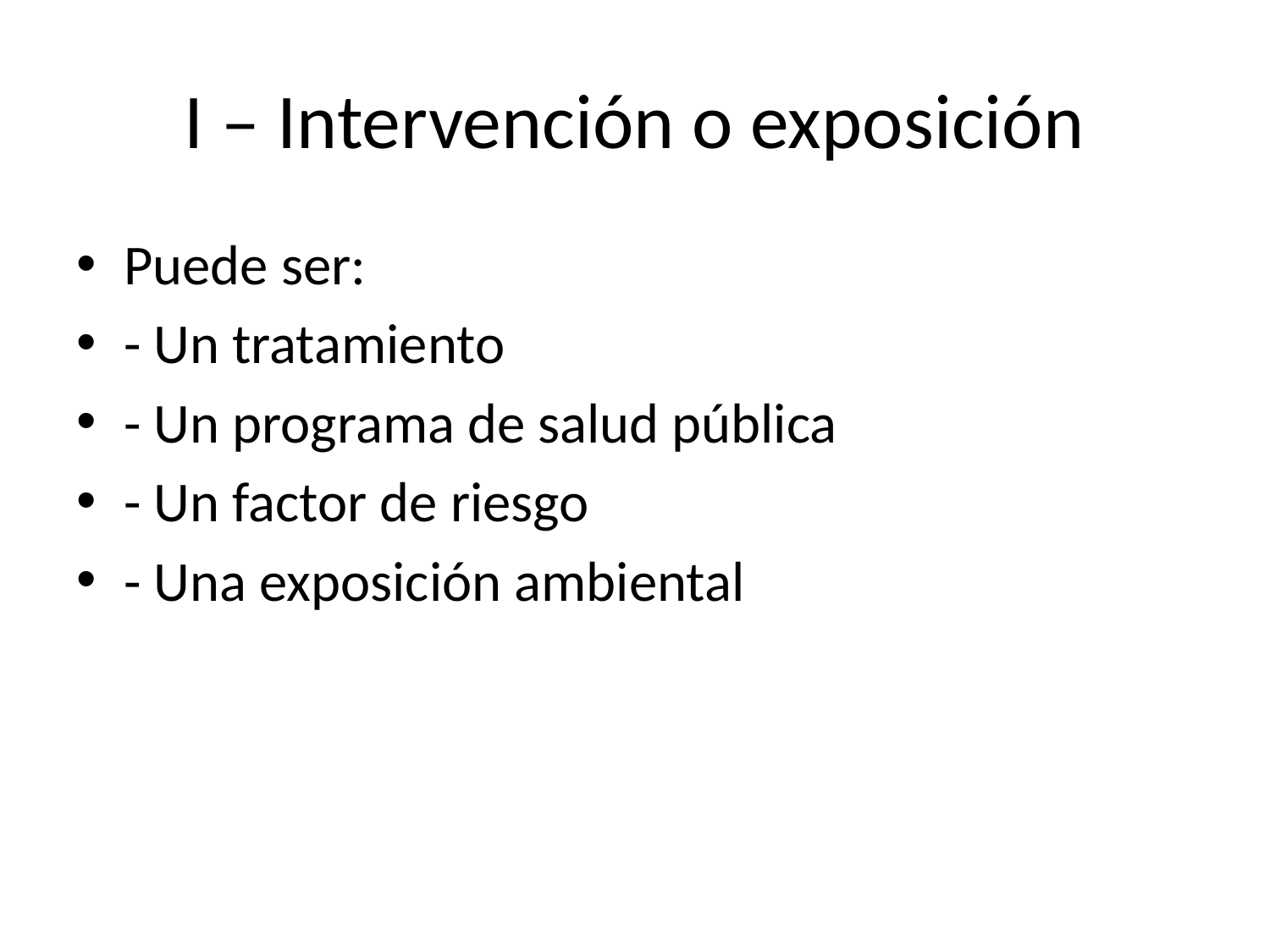

# I – Intervención o exposición
Puede ser:
- Un tratamiento
- Un programa de salud pública
- Un factor de riesgo
- Una exposición ambiental